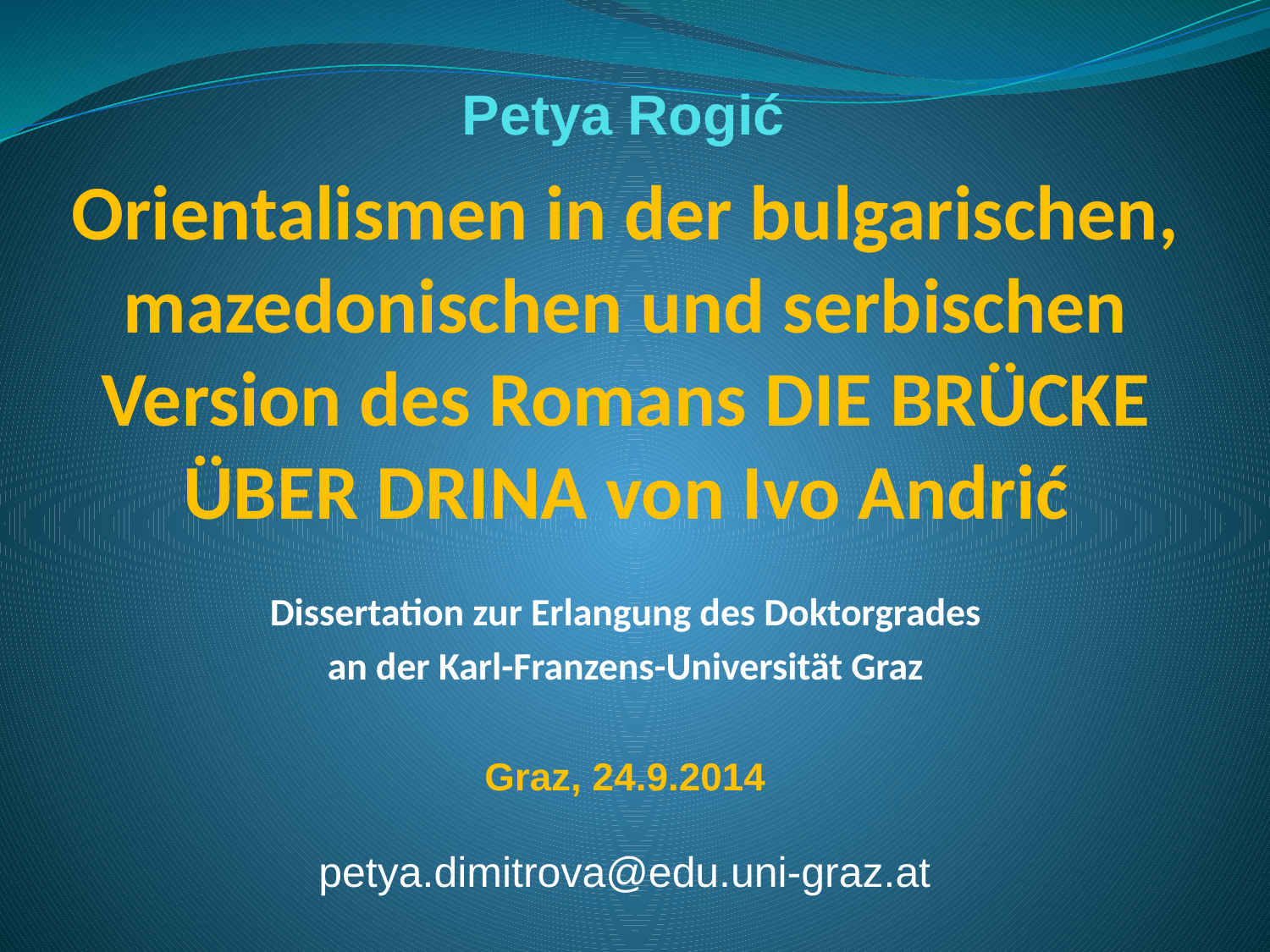

# Petya Rogić
Orientalismen in der bulgarischen, mazedonischen und serbischen Version des Romans Die Brücke über Drina von Ivo Andrić

Dissertation zur Erlangung des Doktorgrades
an der Karl-Franzens-Universität Graz

Graz, 24.9.2014

petya.dimitrova@edu.uni-graz.at